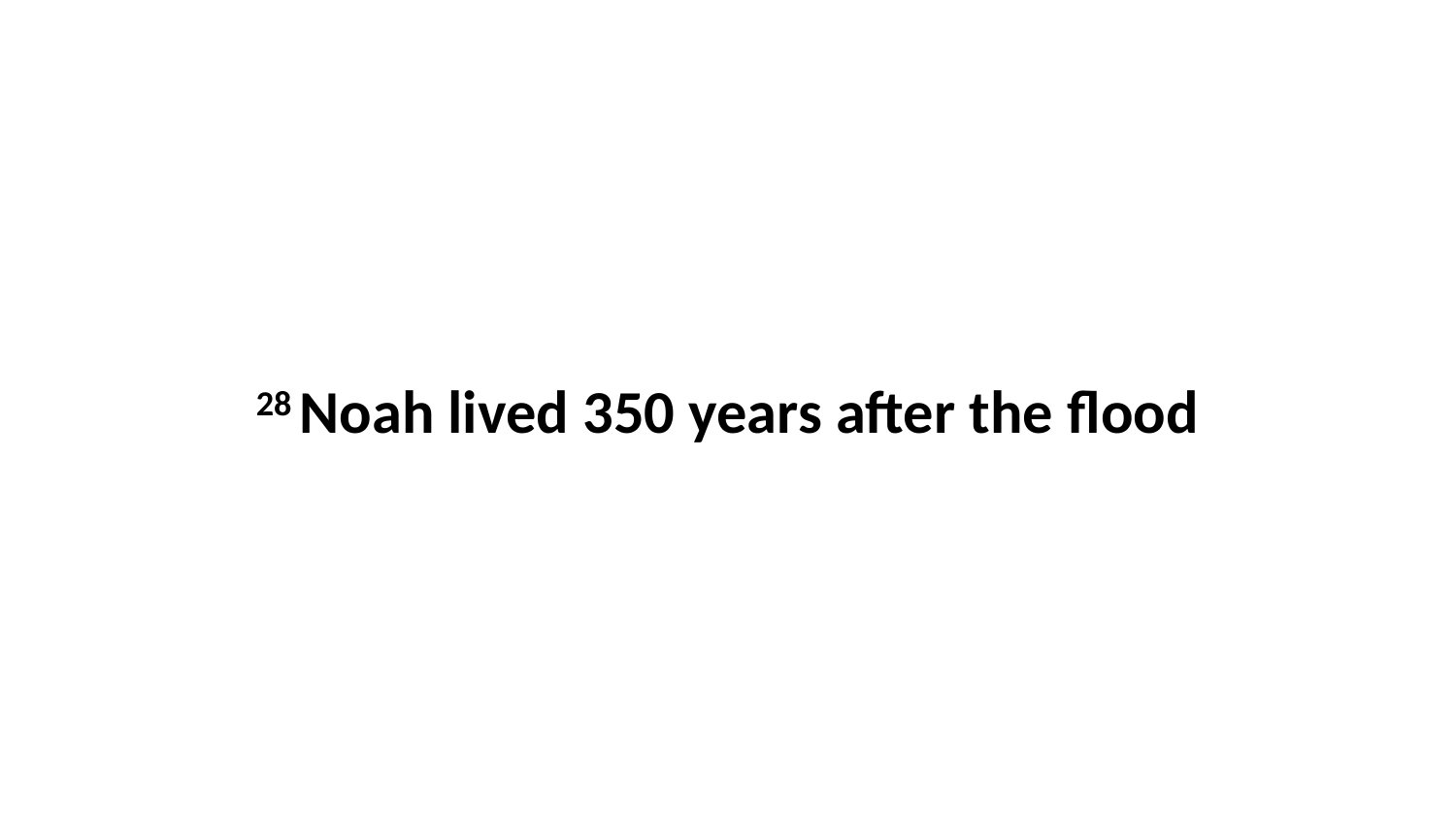

28 Noah lived 350 years after the flood